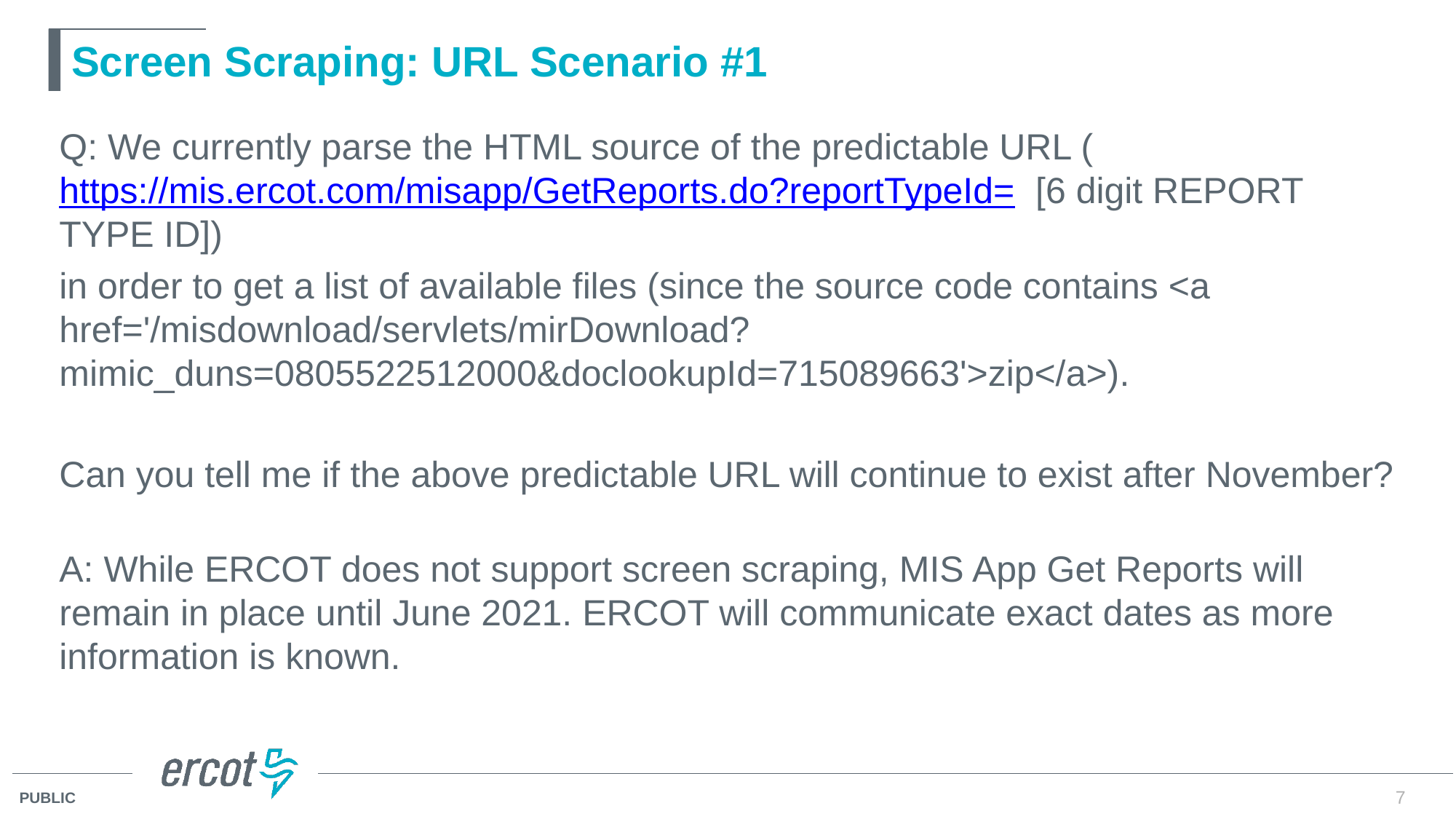

# Screen Scraping: URL Scenario #1
Q: We currently parse the HTML source of the predictable URL (https://mis.ercot.com/misapp/GetReports.do?reportTypeId=  [6 digit REPORT TYPE ID])
in order to get a list of available files (since the source code contains <a href='/misdownload/servlets/mirDownload?mimic_duns=0805522512000&doclookupId=715089663'>zip</a>).

Can you tell me if the above predictable URL will continue to exist after November?
A: While ERCOT does not support screen scraping, MIS App Get Reports will remain in place until June 2021. ERCOT will communicate exact dates as more information is known.
7